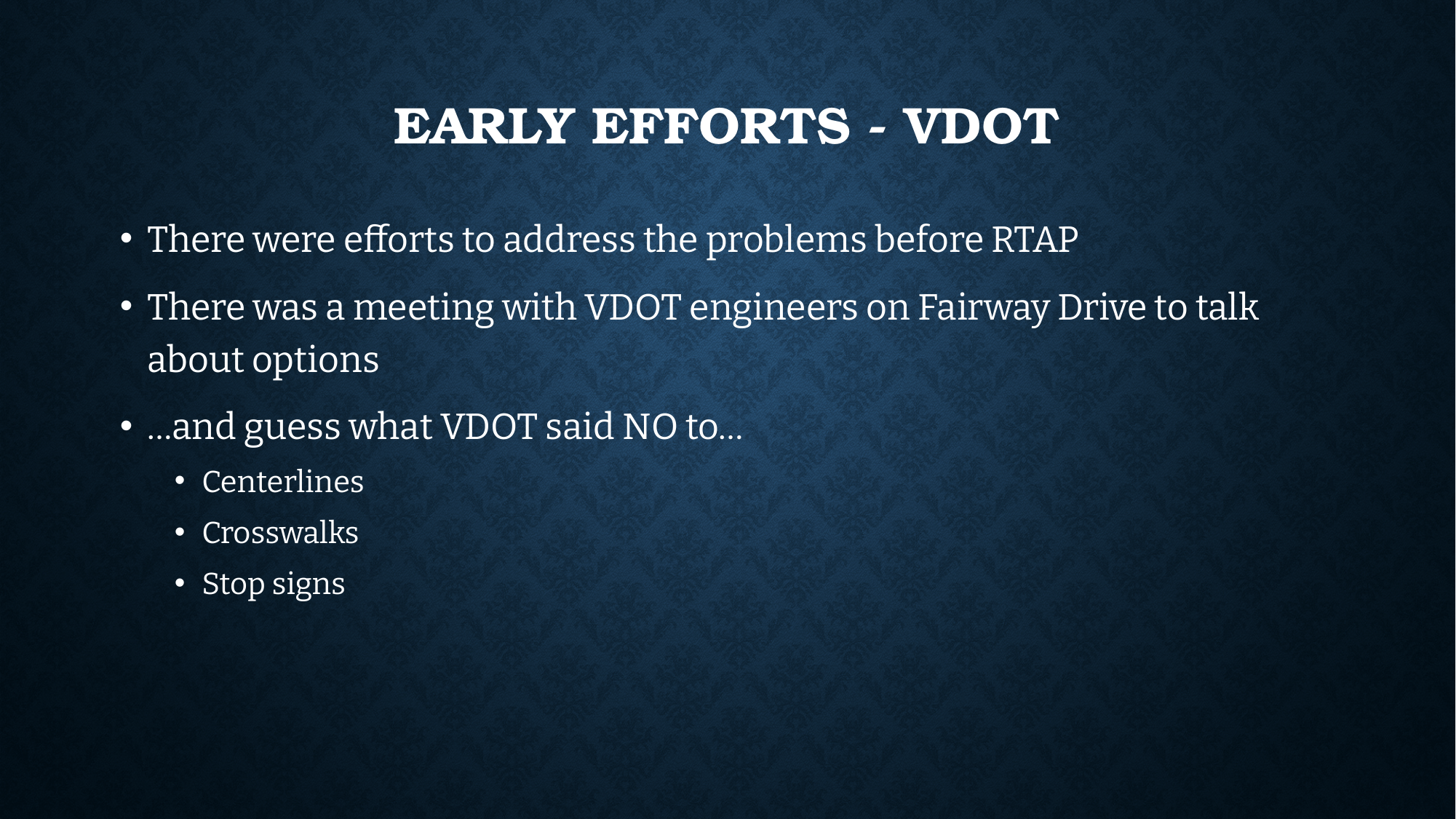

# EARLY EFFORTS - VDOT
There were efforts to address the problems before RTAP
There was a meeting with VDOT engineers on Fairway Drive to talk about options
…and guess what VDOT said NO to…
Centerlines
Crosswalks
Stop signs